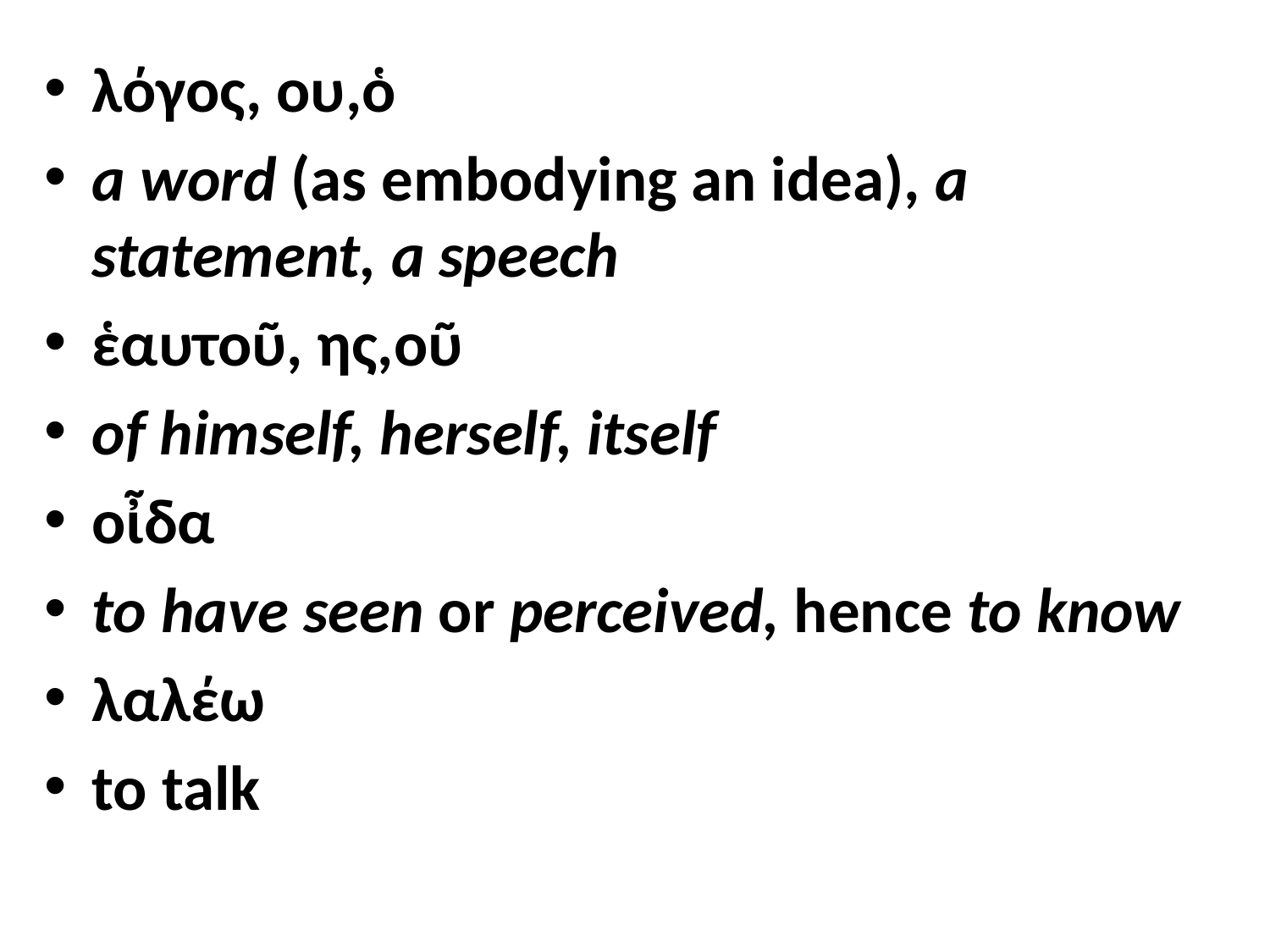

λόγος, ου,ὁ
a word (as embodying an idea), a statement, a speech
ἑαυτοῦ, ης,οῦ
of himself, herself, itself
οἶδα
to have seen or perceived, hence to know
λαλέω
to talk